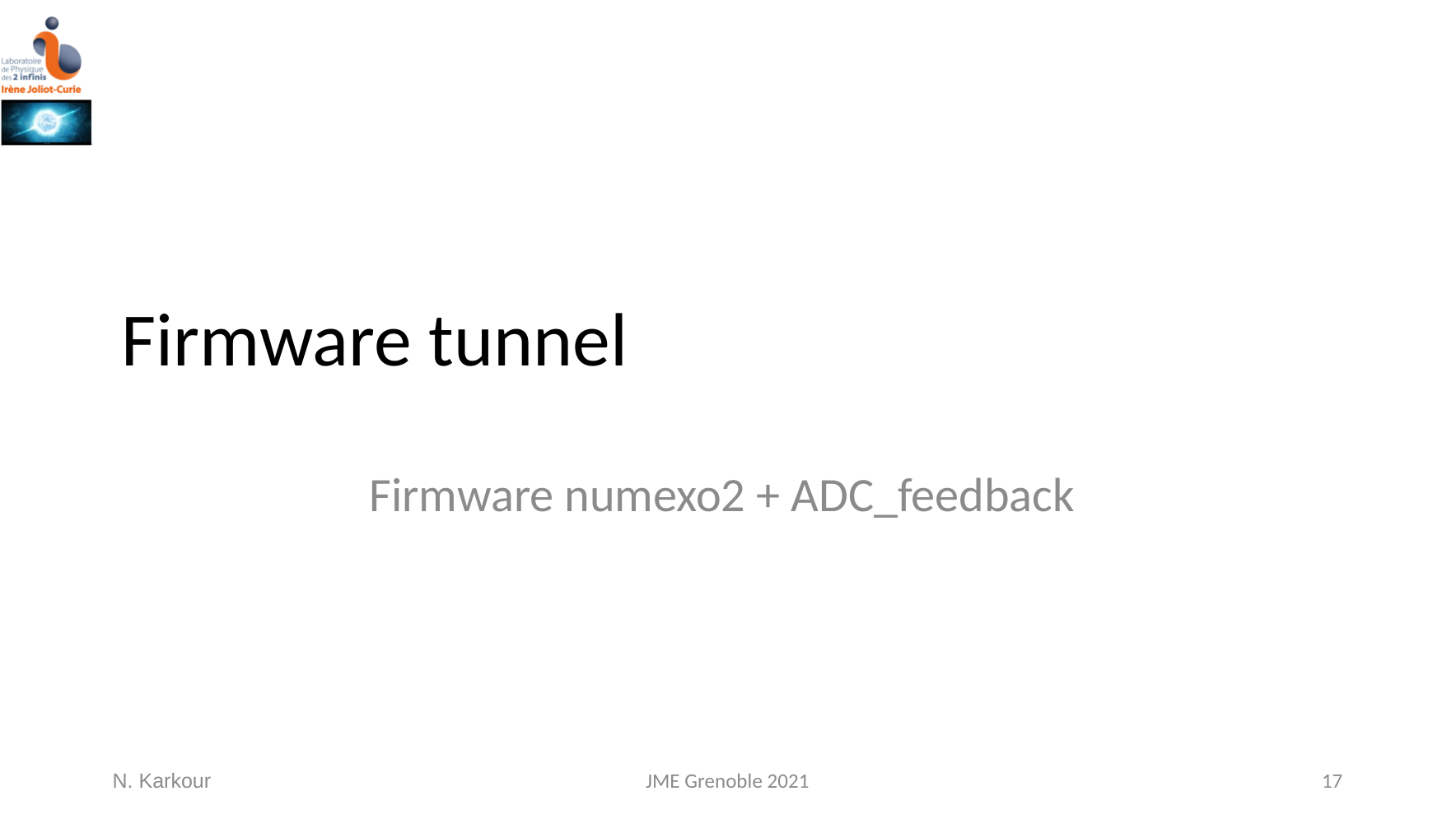

# Firmware tunnel
Firmware numexo2 + ADC_feedback
N. Karkour
JME Grenoble 2021
17